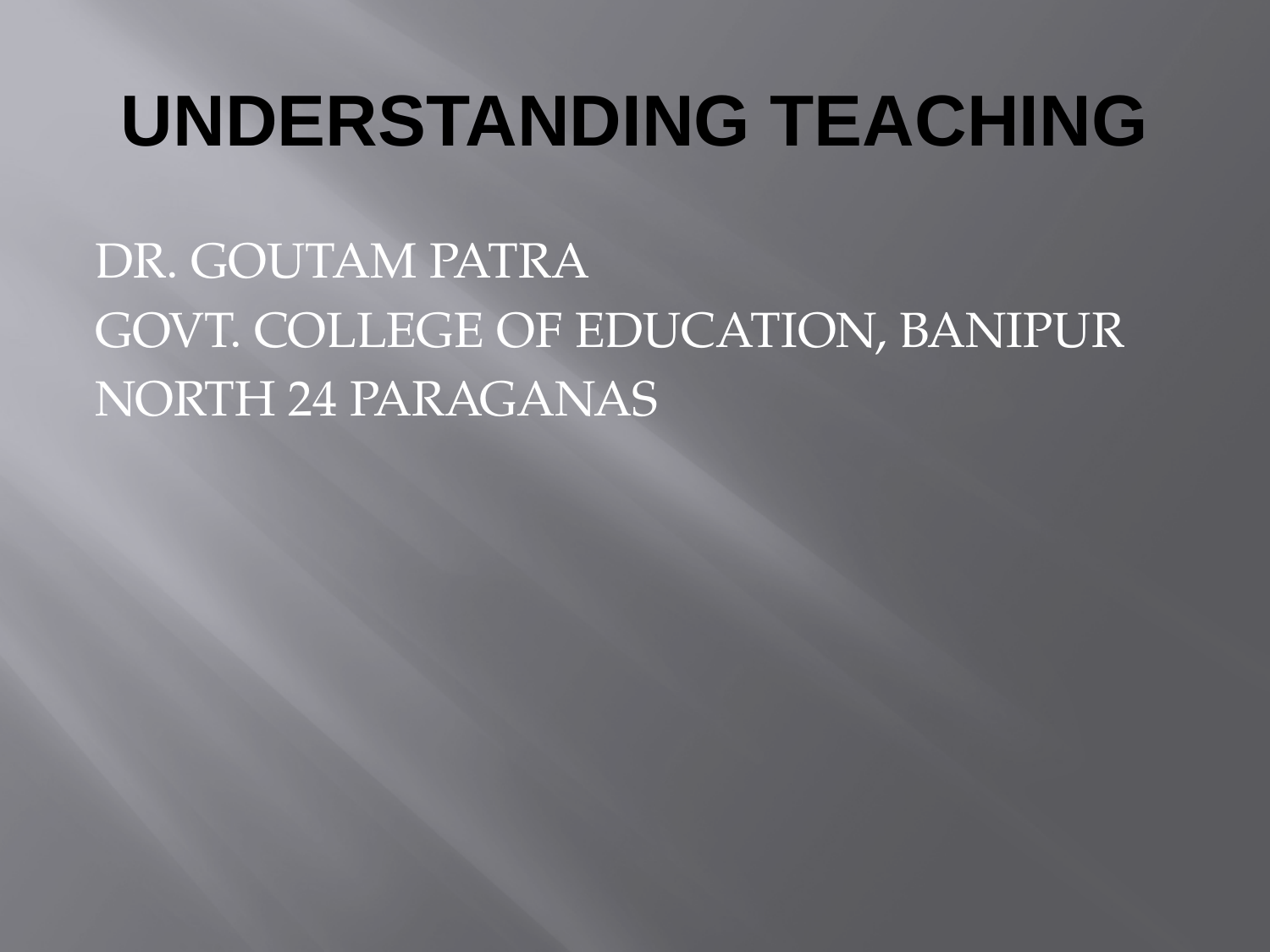

# UNDERSTANDING TEACHING
DR. GOUTAM PATRA
GOVT. COLLEGE OF EDUCATION, BANIPUR
NORTH 24 PARAGANAS